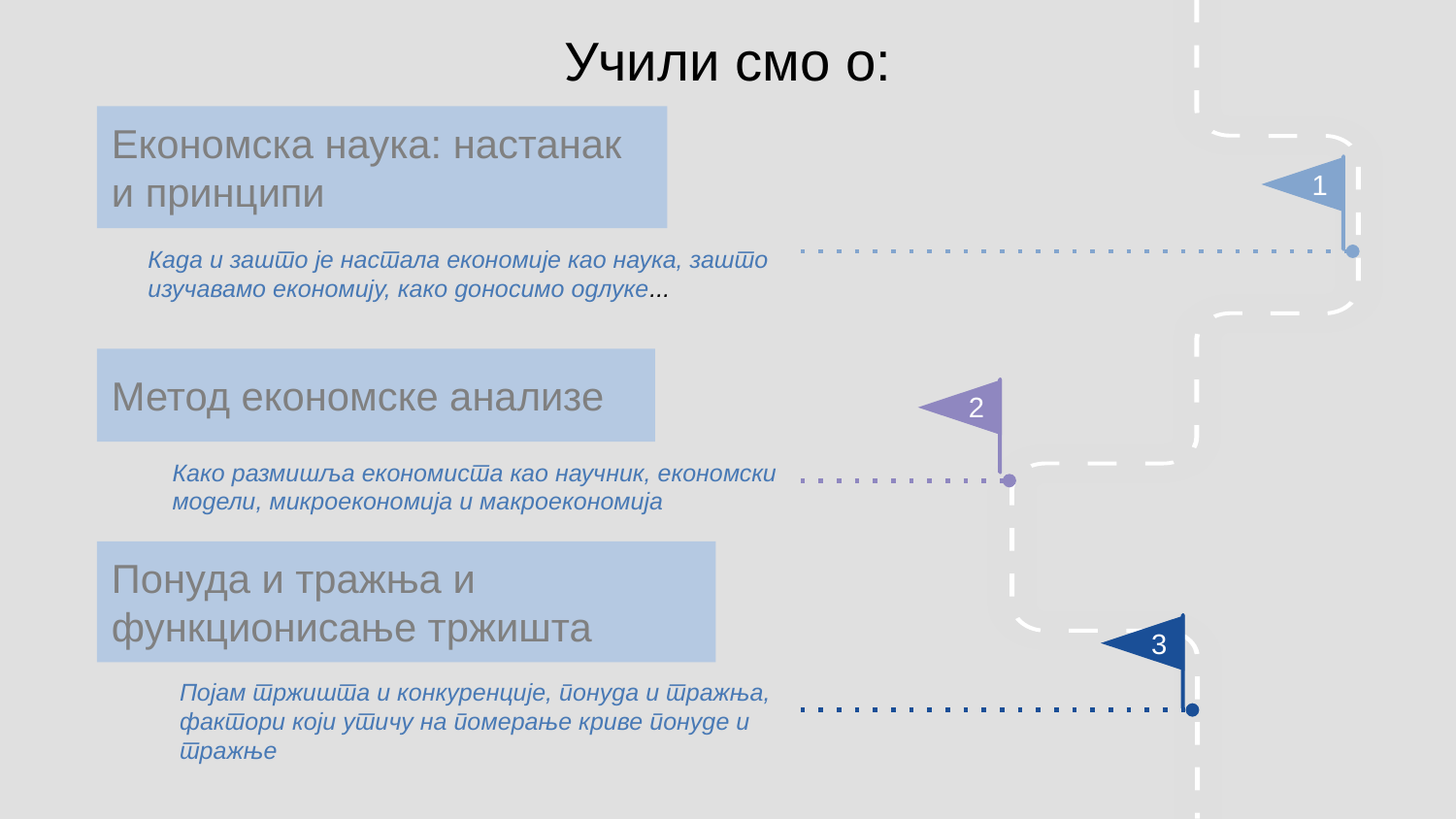

# Учили смо о:
Економска наука: настанак и принципи

1
Када и зашто је настала економије као наука, зашто изучавамо економију, како доносимо одлуке...
Метод економске анализе

2
Како размишља економиста као научник, економски модели, микроекономија и макроекономија
Понуда и тражња и функционисање тржишта

3
Појам тржишта и конкуренције, понуда и тражња, фактори који утичу на померање криве понуде и тражње